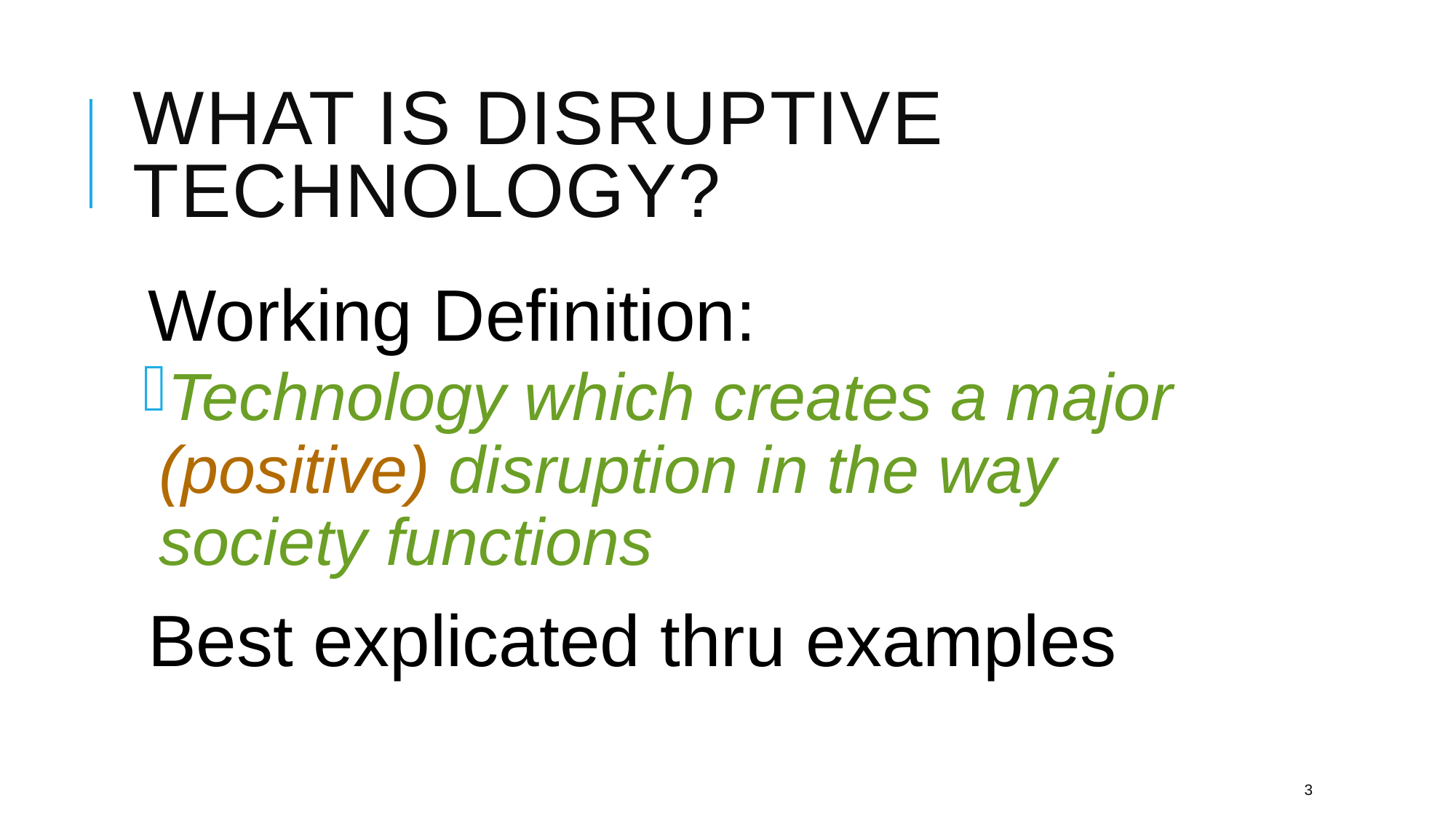

# What is disruptive technology?
Working Definition:
Technology which creates a major (positive) disruption in the way society functions
Best explicated thru examples
3